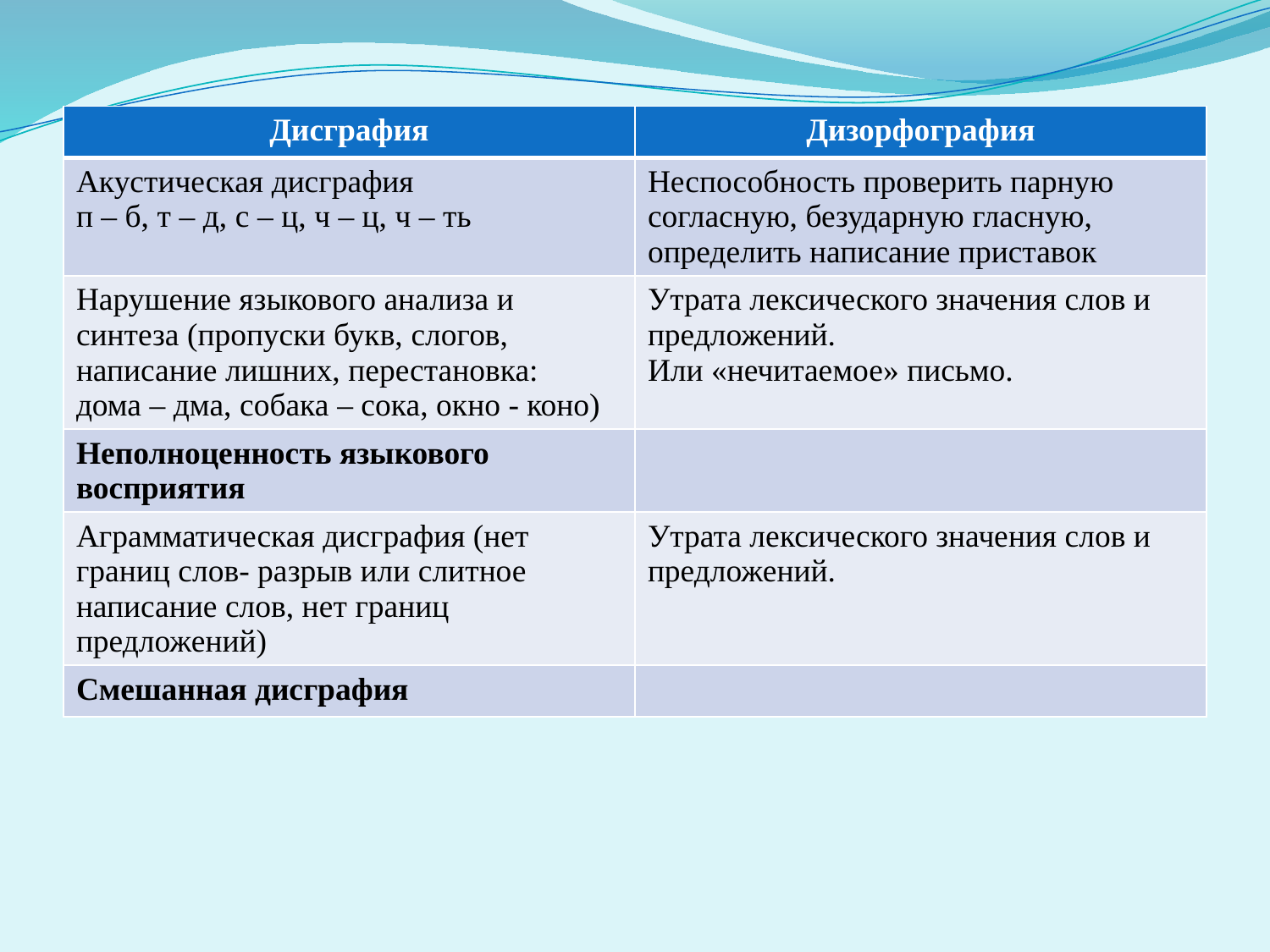

| Дисграфия | Дизорфография |
| --- | --- |
| Акустическая дисграфия п – б, т – д, с – ц, ч – ц, ч – ть | Неспособность проверить парную согласную, безударную гласную, определить написание приставок |
| Нарушение языкового анализа и синтеза (пропуски букв, слогов, написание лишних, перестановка: дома – дма, собака – сока, окно - коно) | Утрата лексического значения слов и предложений. Или «нечитаемое» письмо. |
| Неполноценность языкового восприятия |  |
| Аграмматическая дисграфия (нет границ слов- разрыв или слитное написание слов, нет границ предложений) | Утрата лексического значения слов и предложений. |
| Смешанная дисграфия |  |